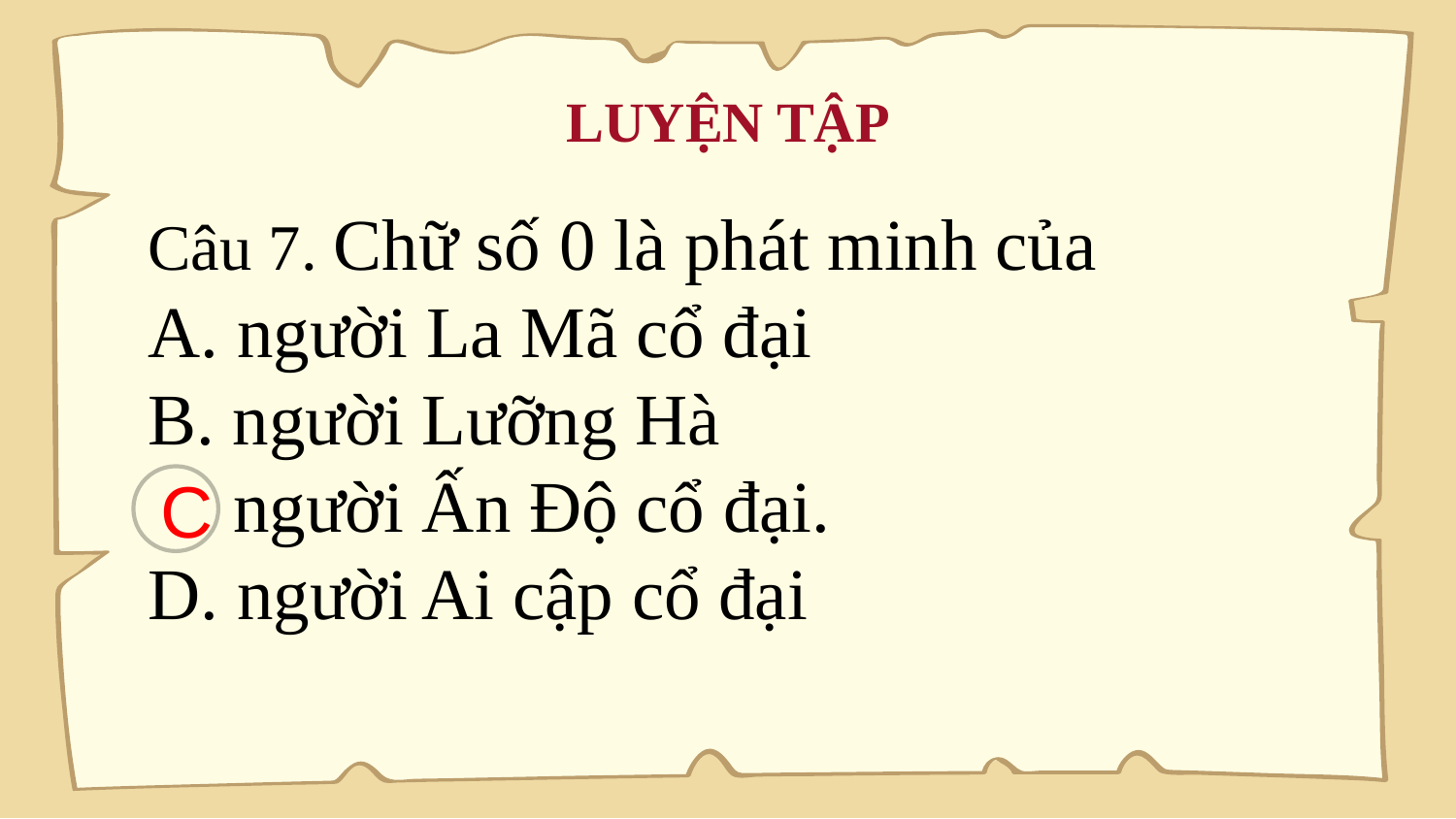

# LUYỆN TẬP
Câu 7. Chữ số 0 là phát minh của
A. người La Mã cổ đại
B. người Lưỡng Hà
C. người Ấn Độ cổ đại.
D. người Ai cập cổ đại

C